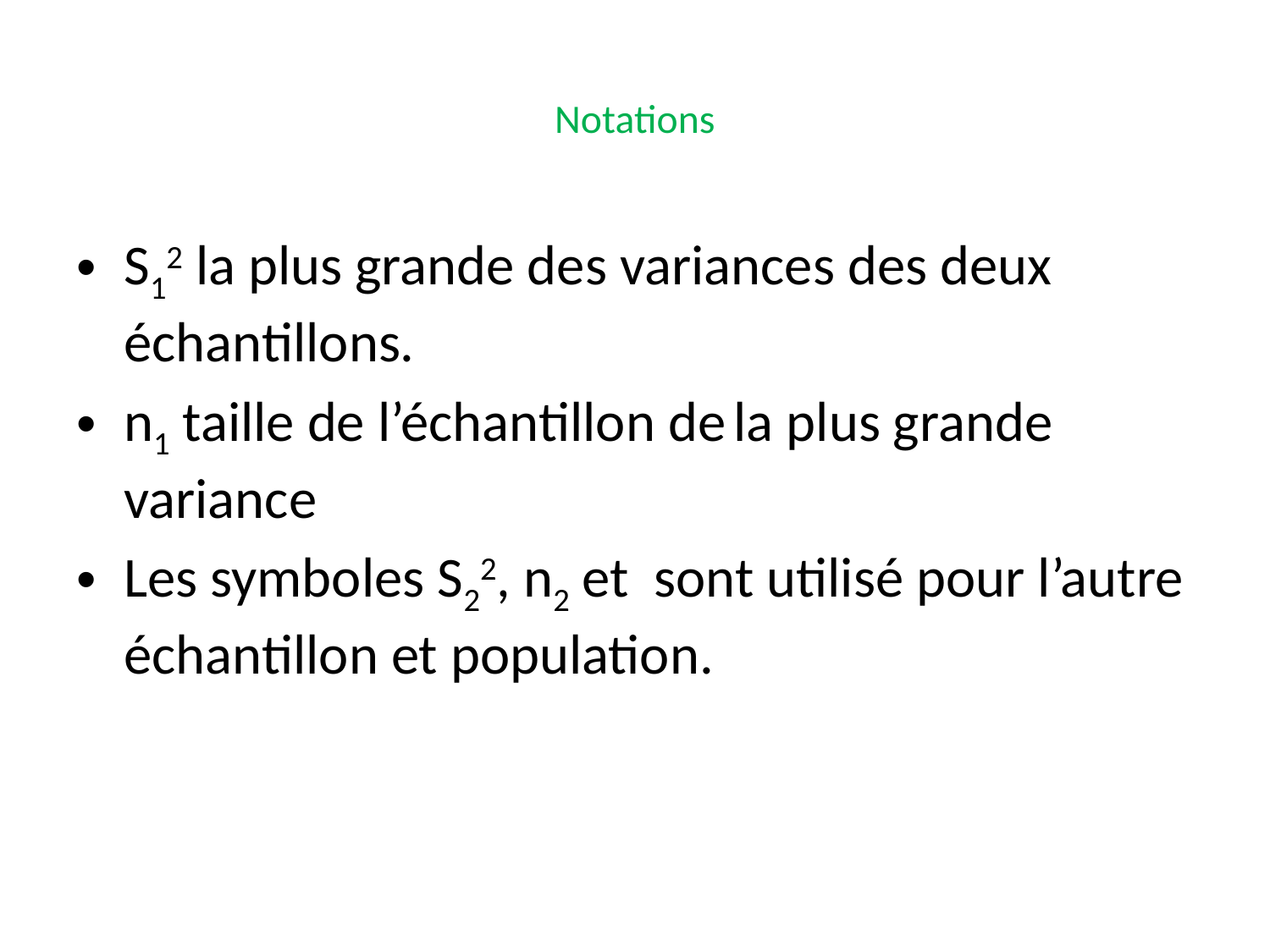

# Notations
S12 la plus grande des variances des deux échantillons.
n1 taille de l’échantillon de la plus grande variance
Les symboles S22, n2 et  sont utilisé pour l’autre échantillon et population.